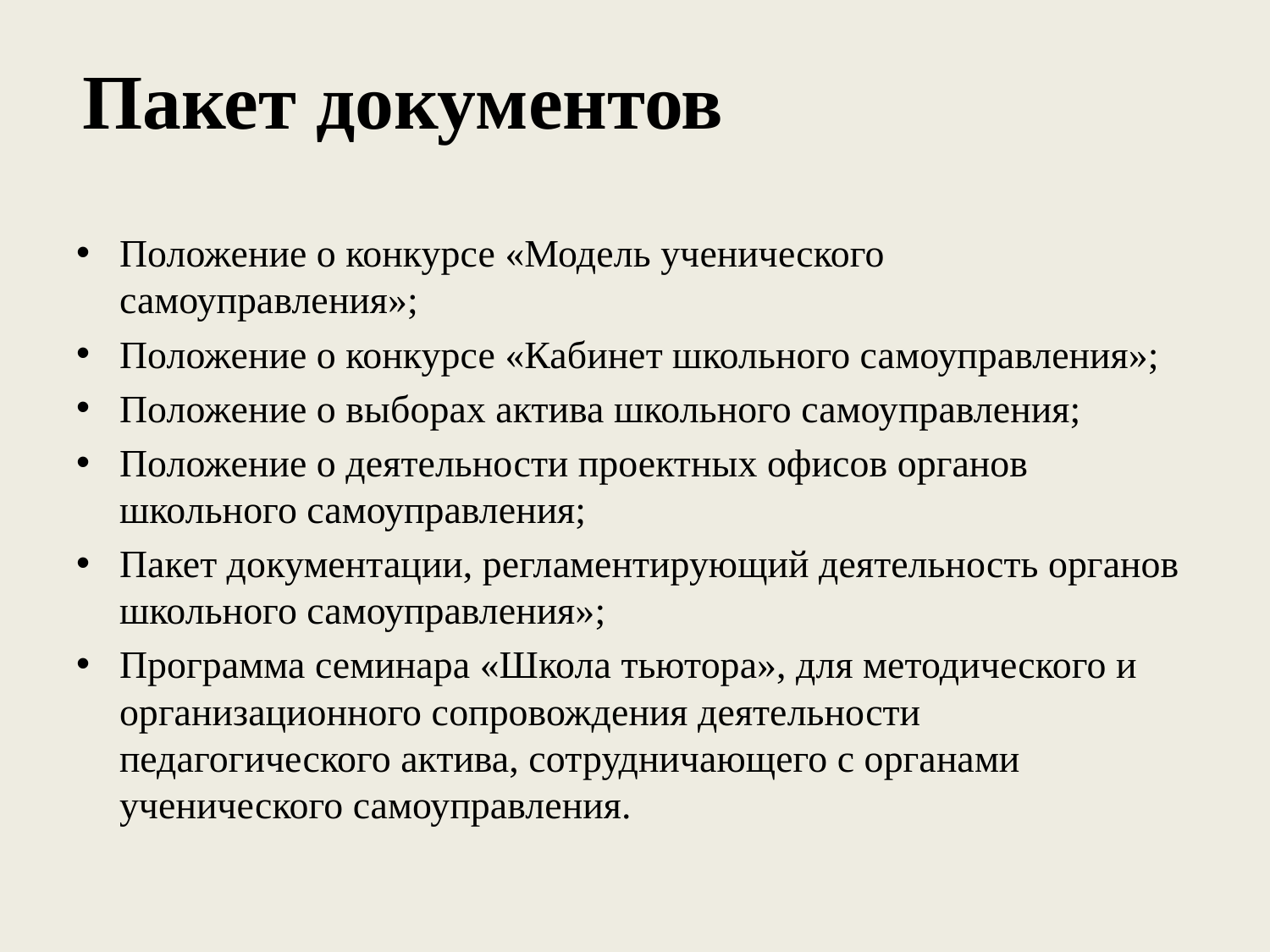

# Пакет документов
Положение о конкурсе «Модель ученического самоуправления»;
Положение о конкурсе «Кабинет школьного самоуправления»;
Положение о выборах актива школьного самоуправления;
Положение о деятельности проектных офисов органов школьного самоуправления;
Пакет документации, регламентирующий деятельность органов школьного самоуправления»;
Программа семинара «Школа тьютора», для методического и организационного сопровождения деятельности педагогического актива, сотрудничающего с органами ученического самоуправления.